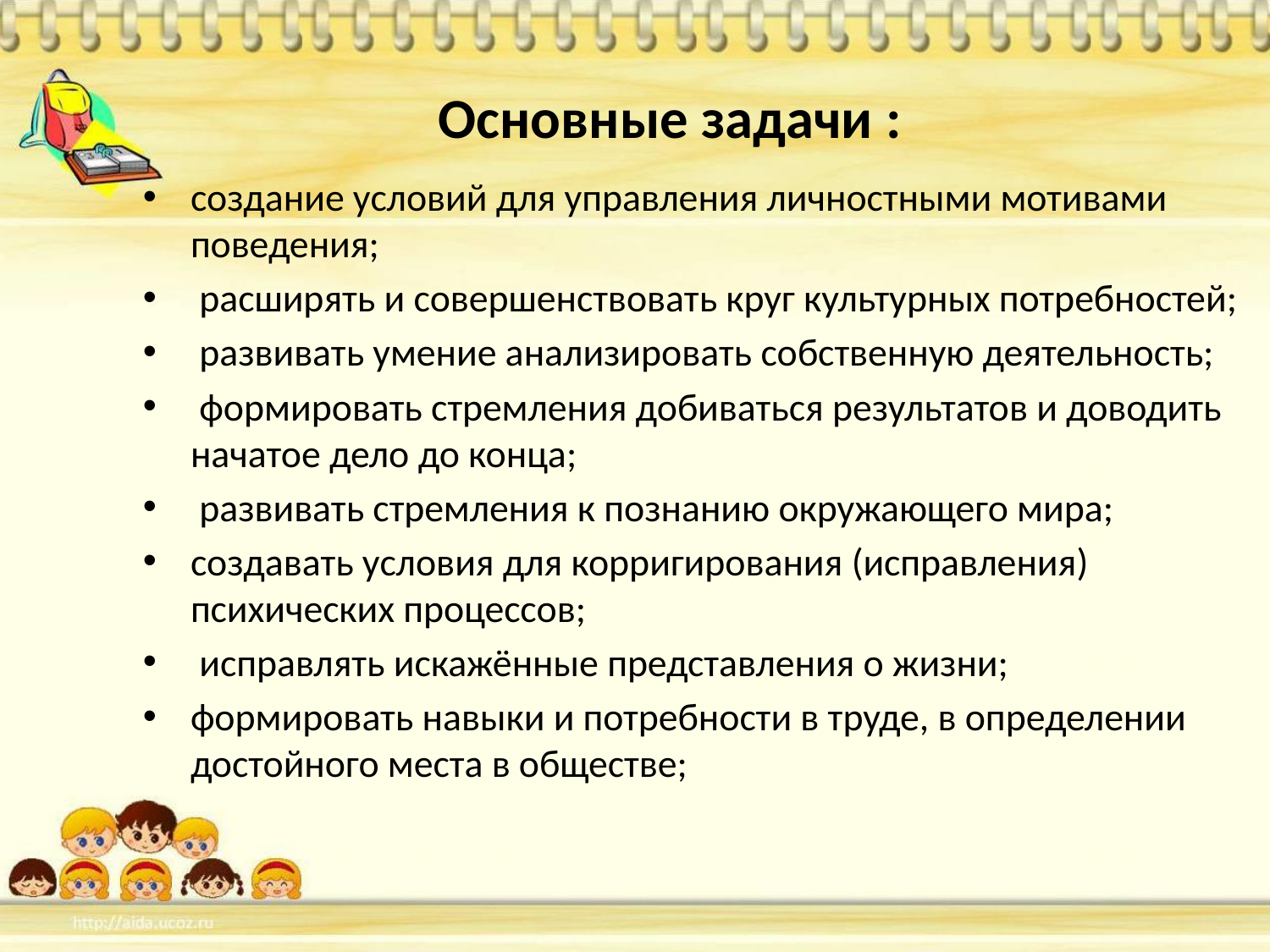

# Основные задачи :
создание условий для управления личностными мотивами поведения;
 расширять и совершенствовать круг культурных потребностей;
 развивать умение анализировать собственную деятельность;
 формировать стремления добиваться результатов и доводить начатое дело до конца;
 развивать стремления к познанию окружающего мира;
создавать условия для корригирования (исправления) психических процессов;
 исправлять искажённые представления о жизни;
формировать навыки и потребности в труде, в определении достойного места в обществе;